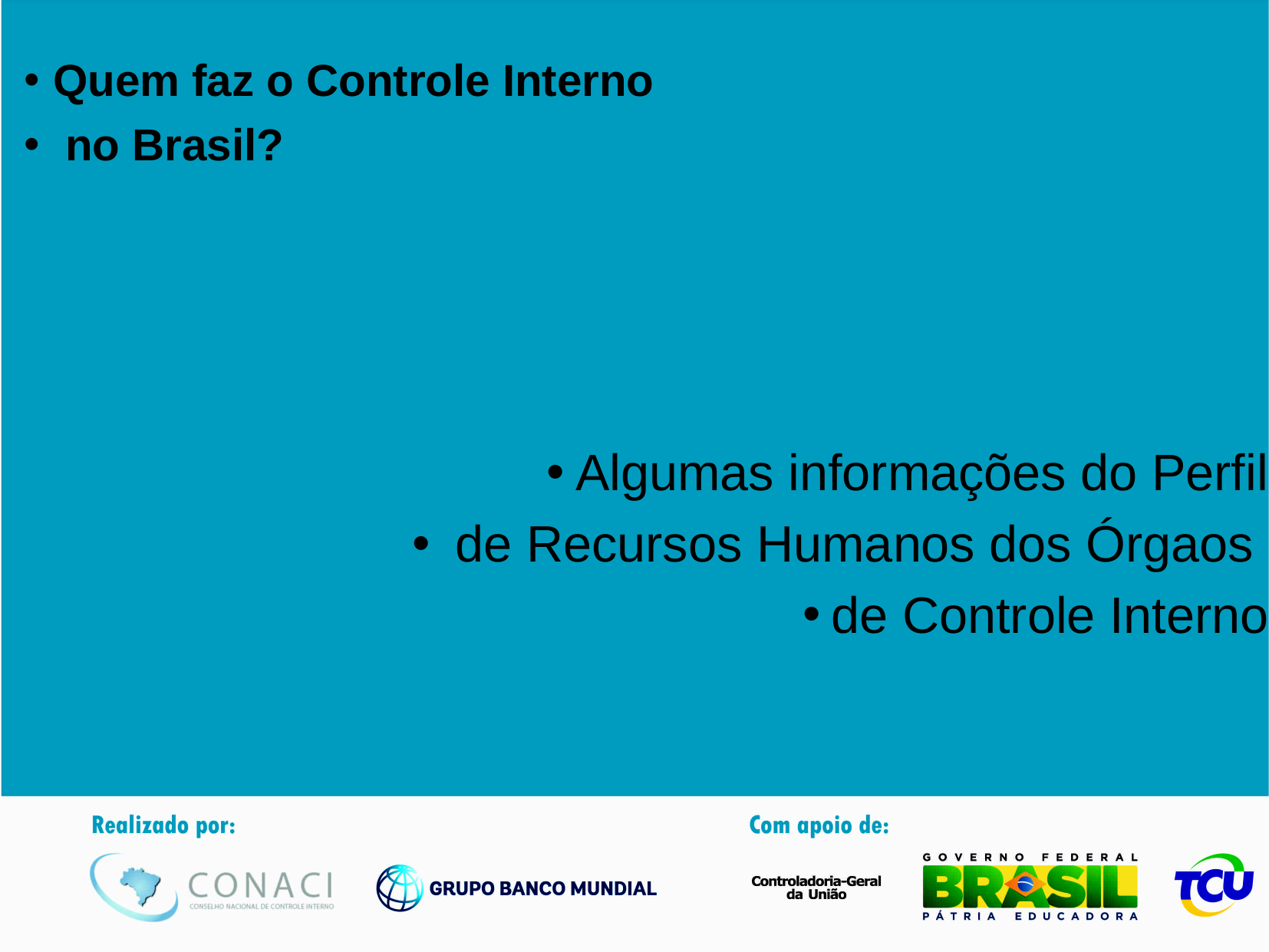

# Quem faz o Controle Interno
 no Brasil?

Algumas informações do Perfil
 de Recursos Humanos dos Órgaos
de Controle Interno